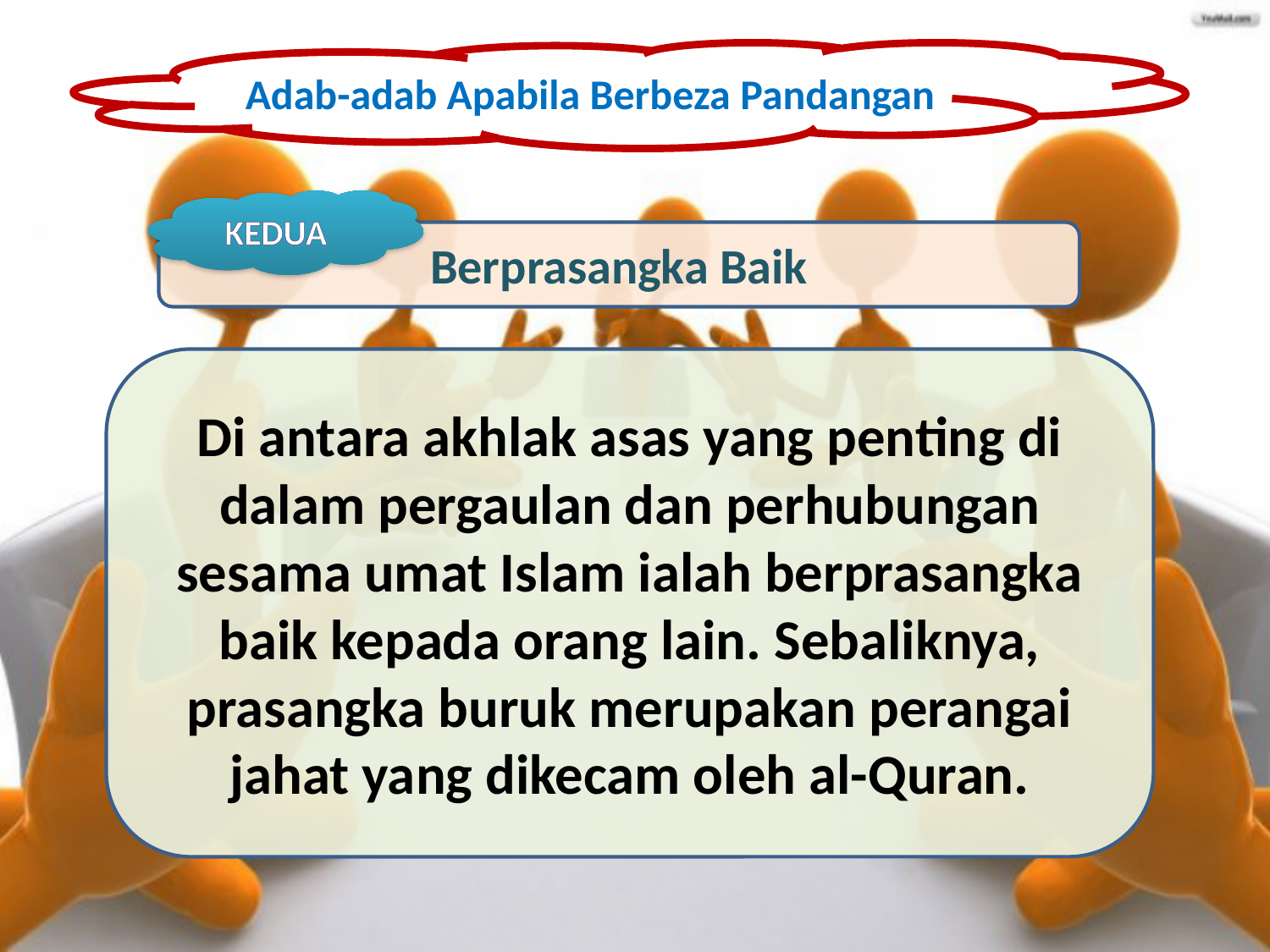

Adab-adab Apabila Berbeza Pandangan
KEDUA
Berprasangka Baik
Di antara akhlak asas yang penting di dalam pergaulan dan perhubungan sesama umat Islam ialah berprasangka baik kepada orang lain. Sebaliknya, prasangka buruk merupakan perangai jahat yang dikecam oleh al-Quran.